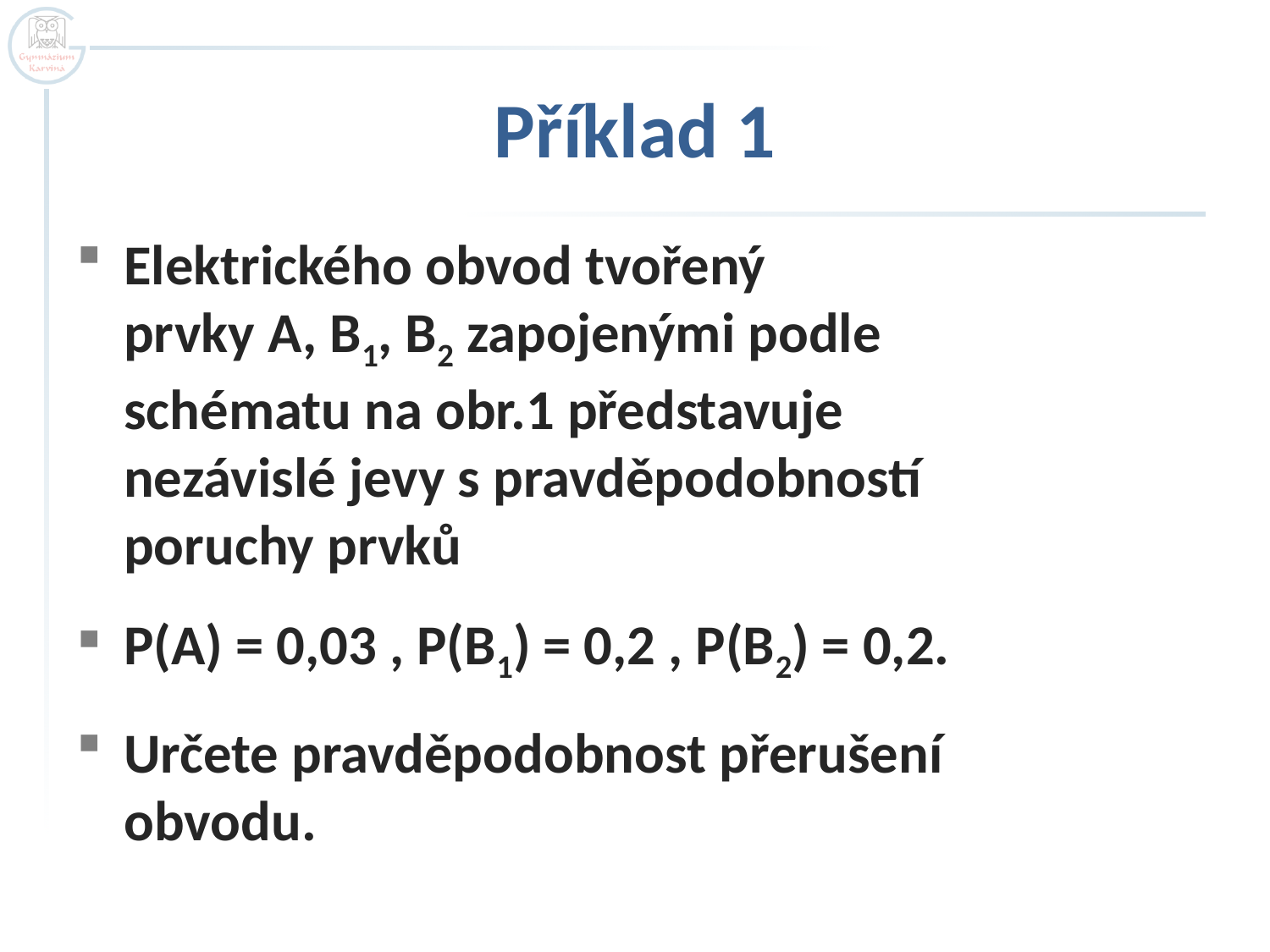

# Příklad 1
Elektrického obvod tvořený
prvky A, B1, B2 zapojenými podle
schématu na obr.1 představuje
nezávislé jevy s pravděpodobností
poruchy prvků
P(A) = 0,03 , P(B1) = 0,2 , P(B2) = 0,2.
Určete pravděpodobnost přerušení
obvodu.